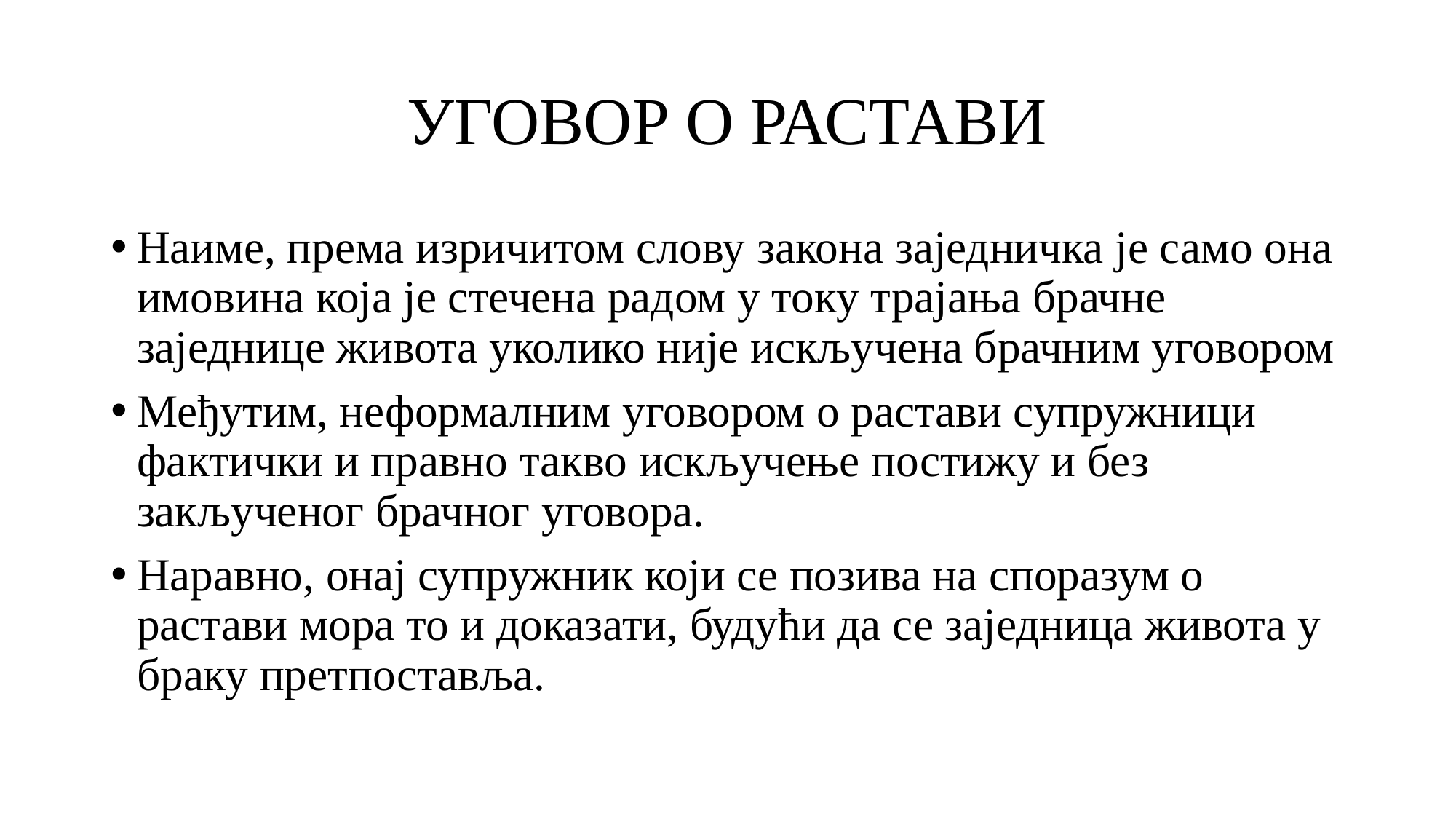

# УГОВОР О РАСТАВИ
Наиме, према изричитом слову закона заједничка је само она имовина која је стечена радом у току трајања брачне заједнице живота уколико није искључена брачним уговором
Међутим, неформалним уговором о растави супружници фактички и правно такво искључење постижу и без закљученог брачног уговора.
Наравно, онај супружник који се позива на споразум о растави мора то и доказати, будући да се заједница живота у браку претпоставља.